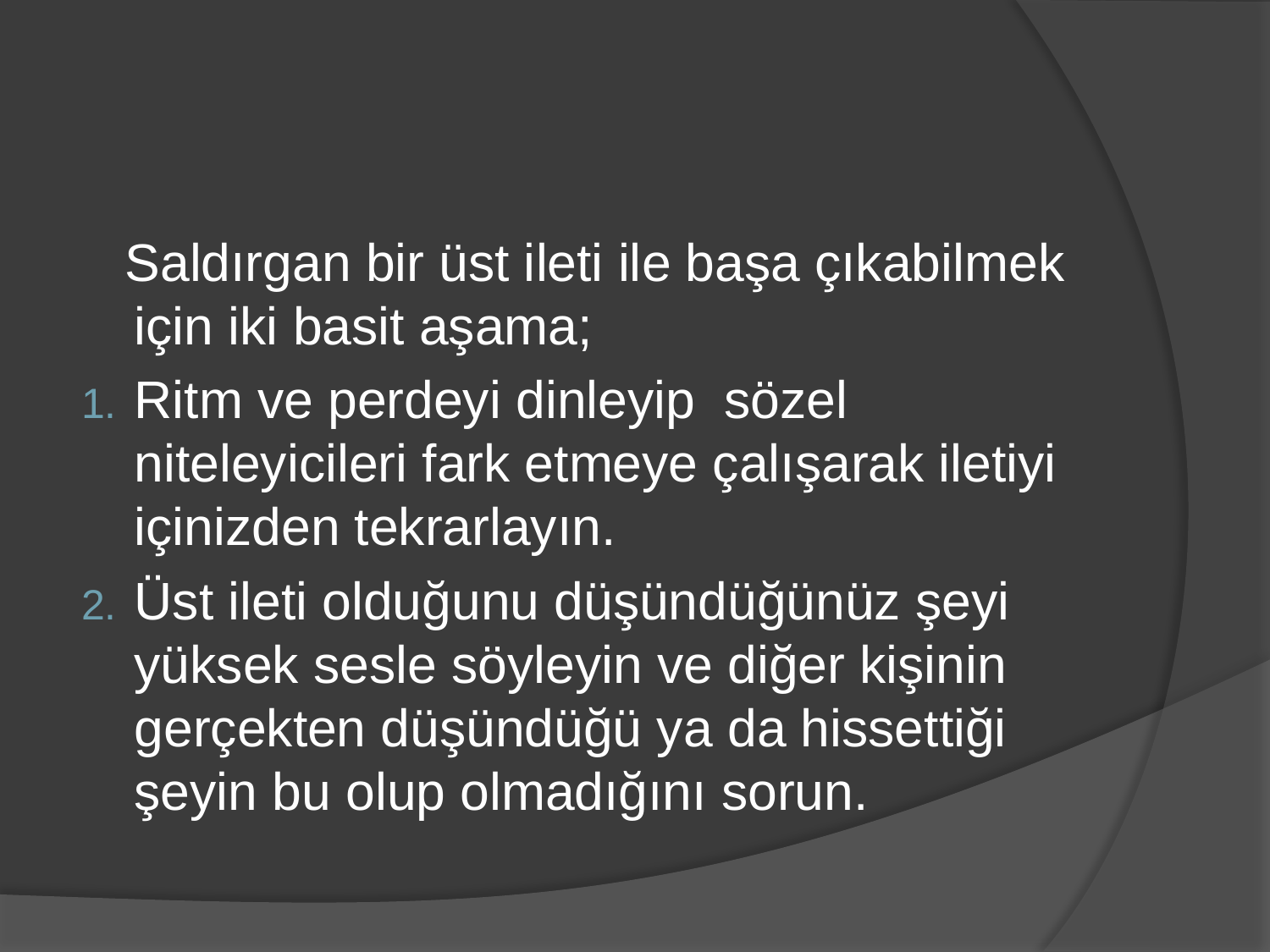

#
   Saldırgan bir üst ileti ile başa çıkabilmek için iki basit aşama;
Ritm ve perdeyi dinleyip  sözel niteleyicileri fark etmeye çalışarak iletiyi içinizden tekrarlayın.
Üst ileti olduğunu düşündüğünüz şeyi yüksek sesle söyleyin ve diğer kişinin gerçekten düşündüğü ya da hissettiği şeyin bu olup olmadığını sorun.